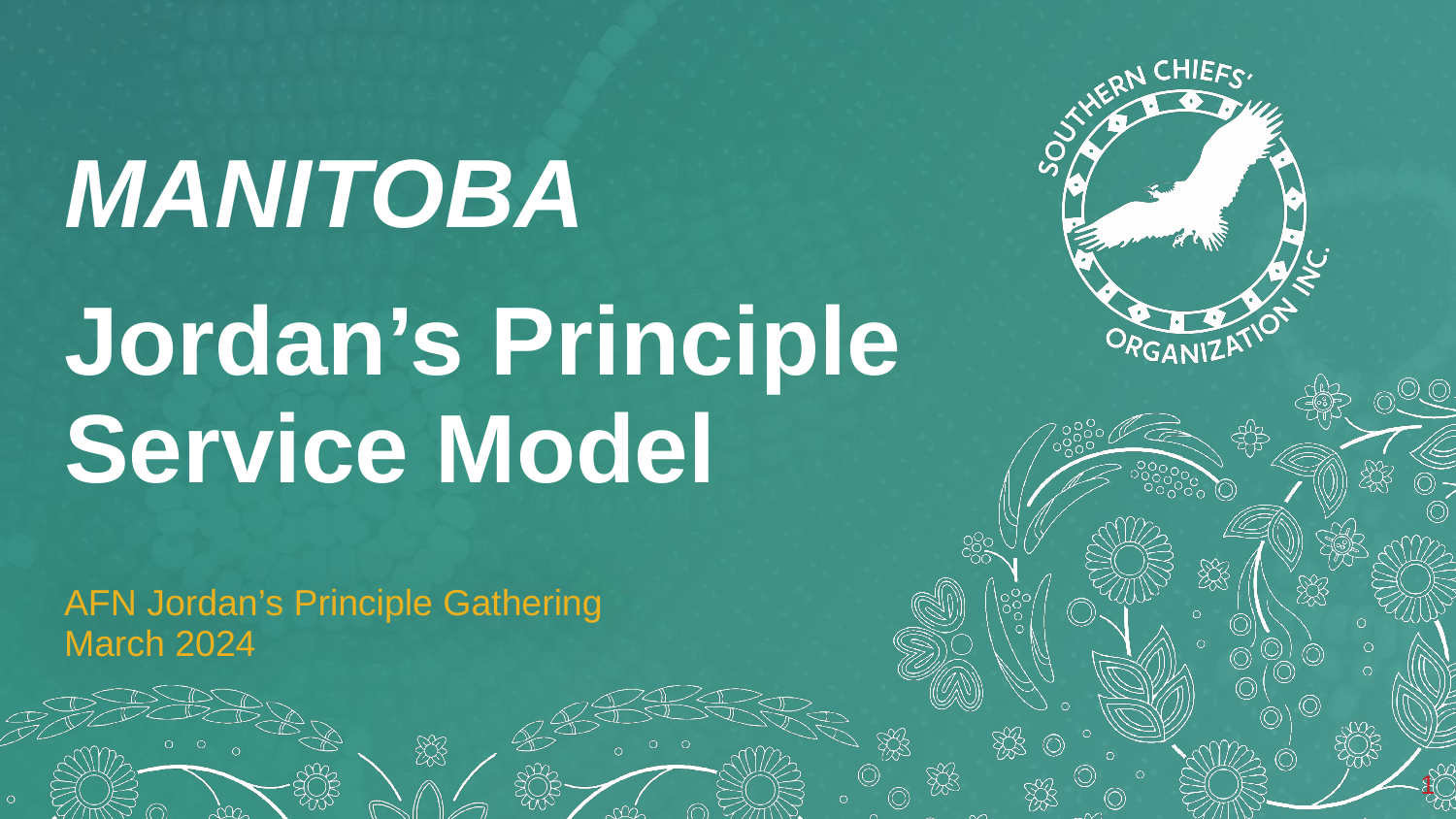

# MANITOBA Jordan’s Principle Service Model
AFN Jordan’s Principle Gathering
March 2024
1